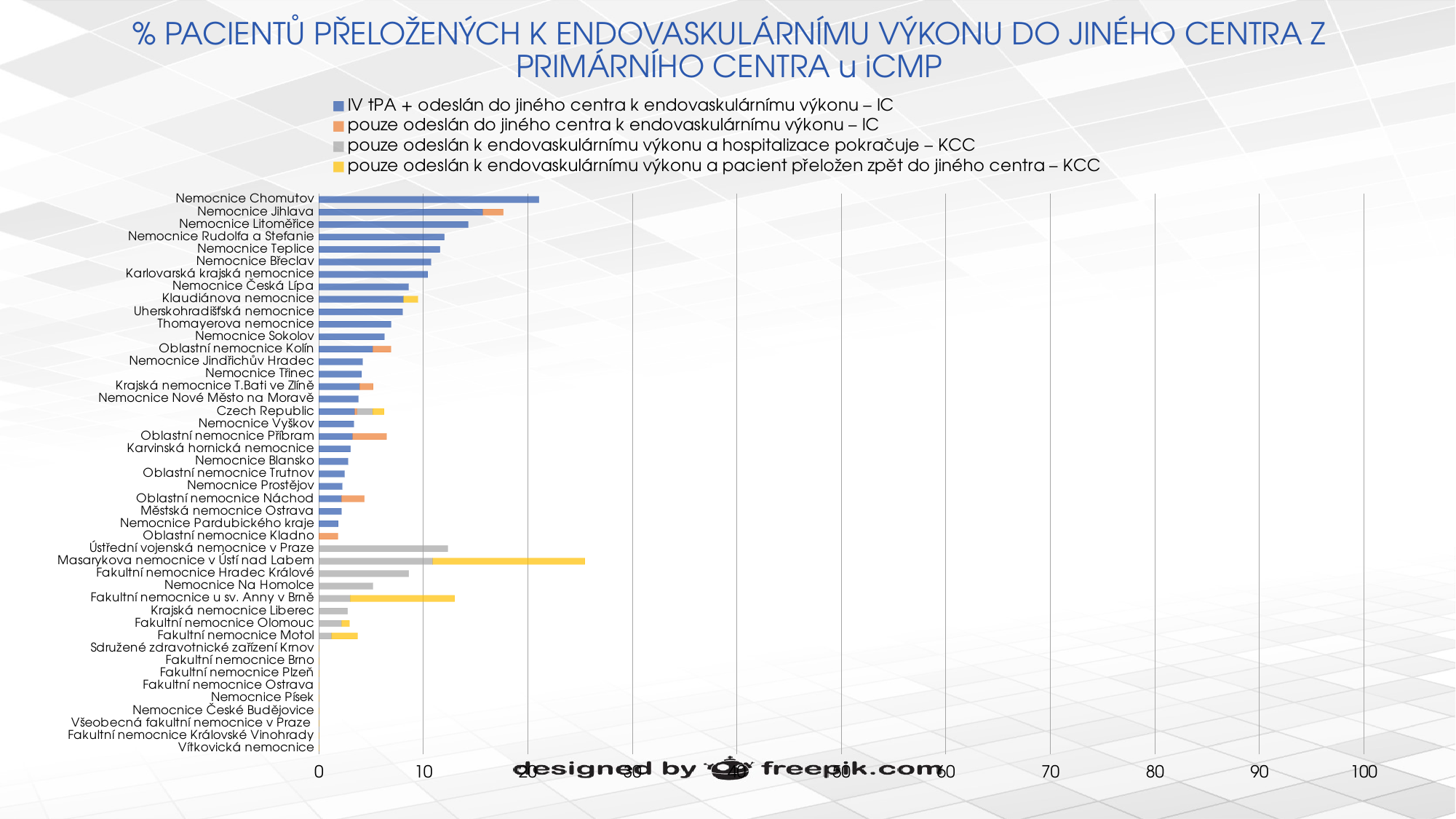

# % PACIENTŮ PŘELOŽENÝCH K ENDOVASKULÁRNÍMU VÝKONU DO JINÉHO CENTRA Z PRIMÁRNÍHO CENTRA u iCMP

### Chart

| Category | IV tPA + odeslán do jiného centra k endovaskulárnímu výkonu – IC | pouze odeslán do jiného centra k endovaskulárnímu výkonu – IC | pouze odeslán k endovaskulárnímu výkonu a hospitalizace pokračuje – KCC | pouze odeslán k endovaskulárnímu výkonu a pacient přeložen zpět do jiného centra – KCC |
|---|---|---|---|---|
| Vítkovická nemocnice | 0.0 | 0.0 | 0.0 | 0.0 |
| Fakultní nemocnice Královské Vinohrady | 0.0 | 0.0 | 0.0 | 0.0 |
| Všeobecná fakultní nemocnice v Praze  | 0.0 | 0.0 | 0.0 | 0.0 |
| Nemocnice České Budějovice | 0.0 | 0.0 | 0.0 | 0.0 |
| Nemocnice Písek | 0.0 | 0.0 | 0.0 | 0.0 |
| Fakultní nemocnice Ostrava | 0.0 | 0.0 | 0.0 | 0.0 |
| Fakultní nemocnice Plzeň | 0.0 | 0.0 | 0.0 | 0.0 |
| Fakultní nemocnice Brno | 0.0 | 0.0 | 0.0 | 0.0 |
| Sdružené zdravotnické zařízení Krnov | 0.0 | 0.0 | 0.0 | 0.0 |
| Fakultní nemocnice Motol | 0.0 | 0.0 | 1.23 | 2.47 |
| Fakultní nemocnice Olomouc | 0.0 | 0.0 | 2.19 | 0.73 |
| Krajská nemocnice Liberec | 0.0 | 0.0 | 2.74 | 0.0 |
| Fakultní nemocnice u sv. Anny v Brně | 0.0 | 0.0 | 3.0 | 10.0 |
| Nemocnice Na Homolce | 0.0 | 0.0 | 5.17 | 0.0 |
| Fakultní nemocnice Hradec Králové | 0.0 | 0.0 | 8.6 | 0.0 |
| Masarykova nemocnice v Ústí nad Labem | 0.0 | 0.0 | 10.91 | 14.55 |
| Ústřední vojenská nemocnice v Praze | 0.0 | 0.0 | 12.33 | 0.0 |
| Oblastní nemocnice Kladno | 0.0 | 1.82 | 0.0 | 0.0 |
| Nemocnice Pardubického kraje | 1.85 | 0.0 | 0.0 | 0.0 |
| Městská nemocnice Ostrava | 2.15 | 0.0 | 0.0 | 0.0 |
| Oblastní nemocnice Náchod | 2.17 | 2.17 | 0.0 | 0.0 |
| Nemocnice Prostějov | 2.22 | 0.0 | 0.0 | 0.0 |
| Oblastní nemocnice Trutnov | 2.44 | 0.0 | 0.0 | 0.0 |
| Nemocnice Blansko | 2.78 | 0.0 | 0.0 | 0.0 |
| Karvinská hornická nemocnice | 3.03 | 0.0 | 0.0 | 0.0 |
| Oblastní nemocnice Příbram | 3.23 | 3.23 | 0.0 | 0.0 |
| Nemocnice Vyškov | 3.33 | 0.0 | 0.0 | 0.0 |
| Czech Republic | 3.44 | 0.22 | 1.49 | 1.09 |
| Nemocnice Nové Město na Moravě | 3.77 | 0.0 | 0.0 | 0.0 |
| Krajská nemocnice T.Bati ve Zlíně | 3.9 | 1.3 | 0.0 | 0.0 |
| Nemocnice Třinec | 4.08 | 0.0 | 0.0 | 0.0 |
| Nemocnice Jindřichův Hradec | 4.17 | 0.0 | 0.0 | 0.0 |
| Oblastní nemocnice Kolín | 5.17 | 1.72 | 0.0 | 0.0 |
| Nemocnice Sokolov | 6.25 | 0.0 | 0.0 | 0.0 |
| Thomayerova nemocnice | 6.9 | 0.0 | 0.0 | 0.0 |
| Uherskohradišťská nemocnice | 8.0 | 0.0 | 0.0 | 0.0 |
| Klaudiánova nemocnice | 8.11 | 0.0 | 0.0 | 1.35 |
| Nemocnice Česká Lípa | 8.57 | 0.0 | 0.0 | 0.0 |
| Karlovarská krajská nemocnice | 10.42 | 0.0 | 0.0 | 0.0 |
| Nemocnice Břeclav | 10.71 | 0.0 | 0.0 | 0.0 |
| Nemocnice Teplice | 11.59 | 0.0 | 0.0 | 0.0 |
| Nemocnice Rudolfa a Stefanie | 12.0 | 0.0 | 0.0 | 0.0 |
| Nemocnice Litoměřice | 14.29 | 0.0 | 0.0 | 0.0 |
| Nemocnice Jihlava | 15.69 | 1.96 | 0.0 | 0.0 |
| Nemocnice Chomutov | 21.05 | 0.0 | 0.0 | 0.0 |